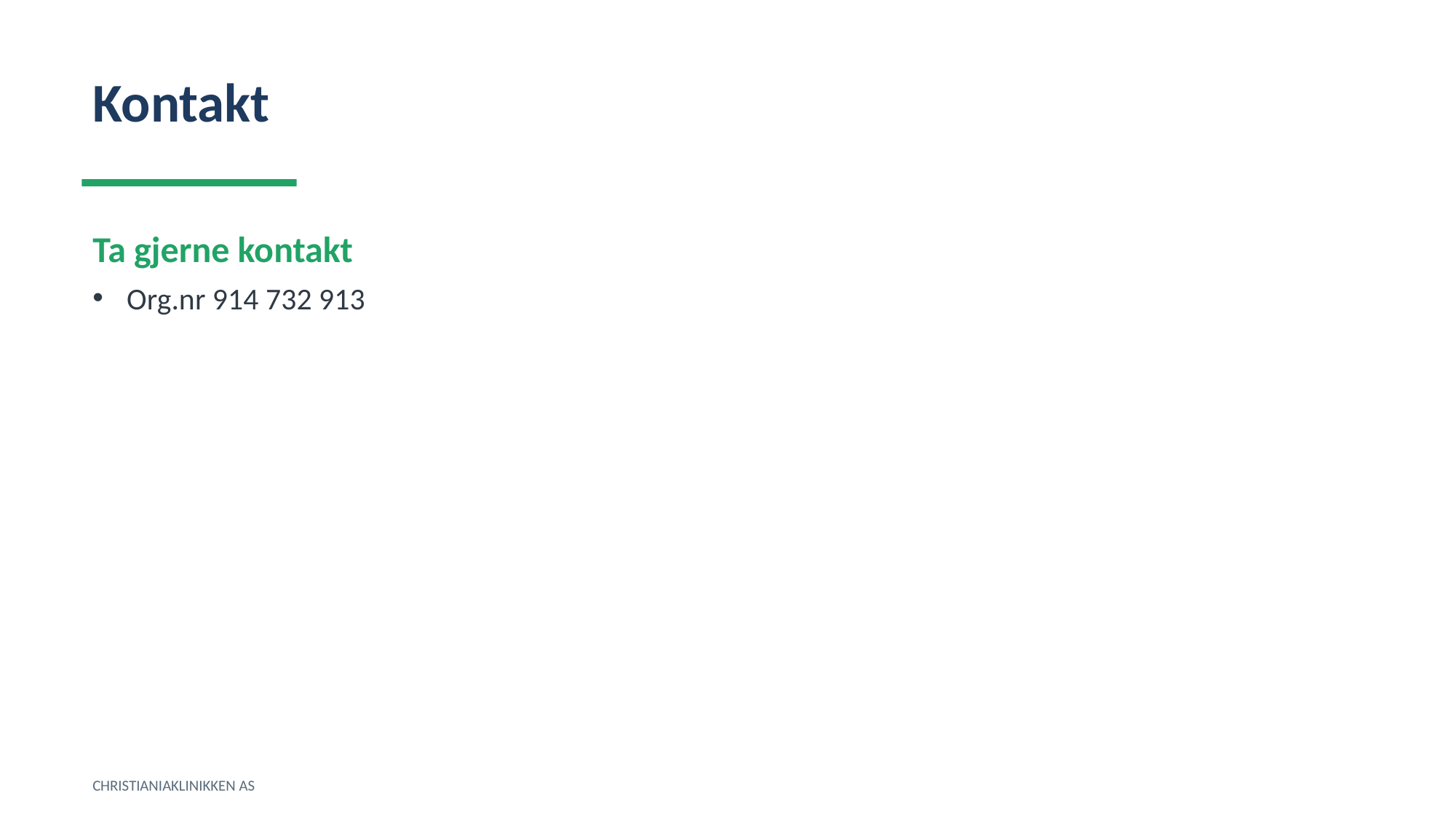

Kontakt

Ta gjerne kontakt
Org.nr 914 732 913
CHRISTIANIAKLINIKKEN AS